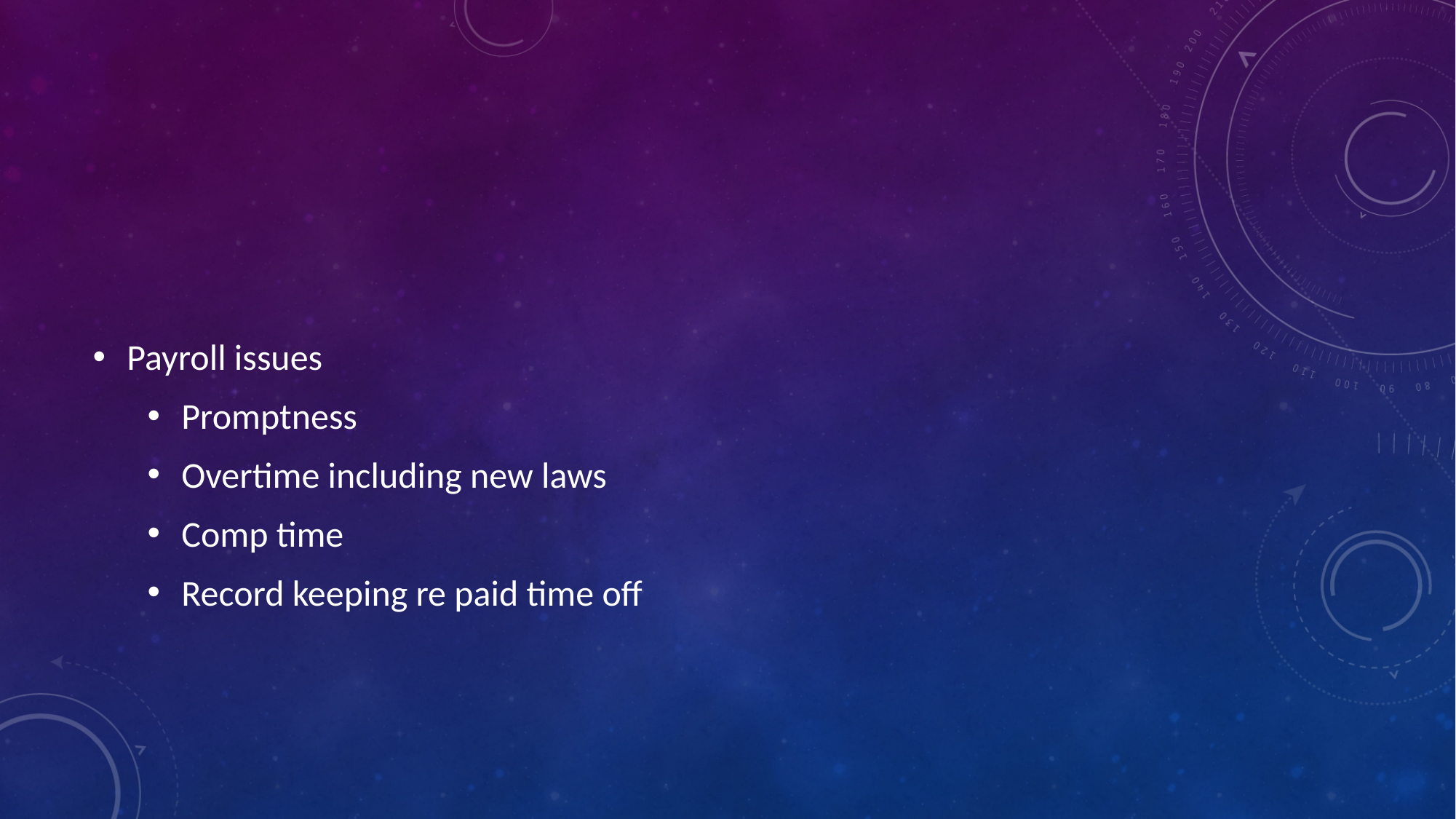

#
Payroll issues
Promptness
Overtime including new laws
Comp time
Record keeping re paid time off